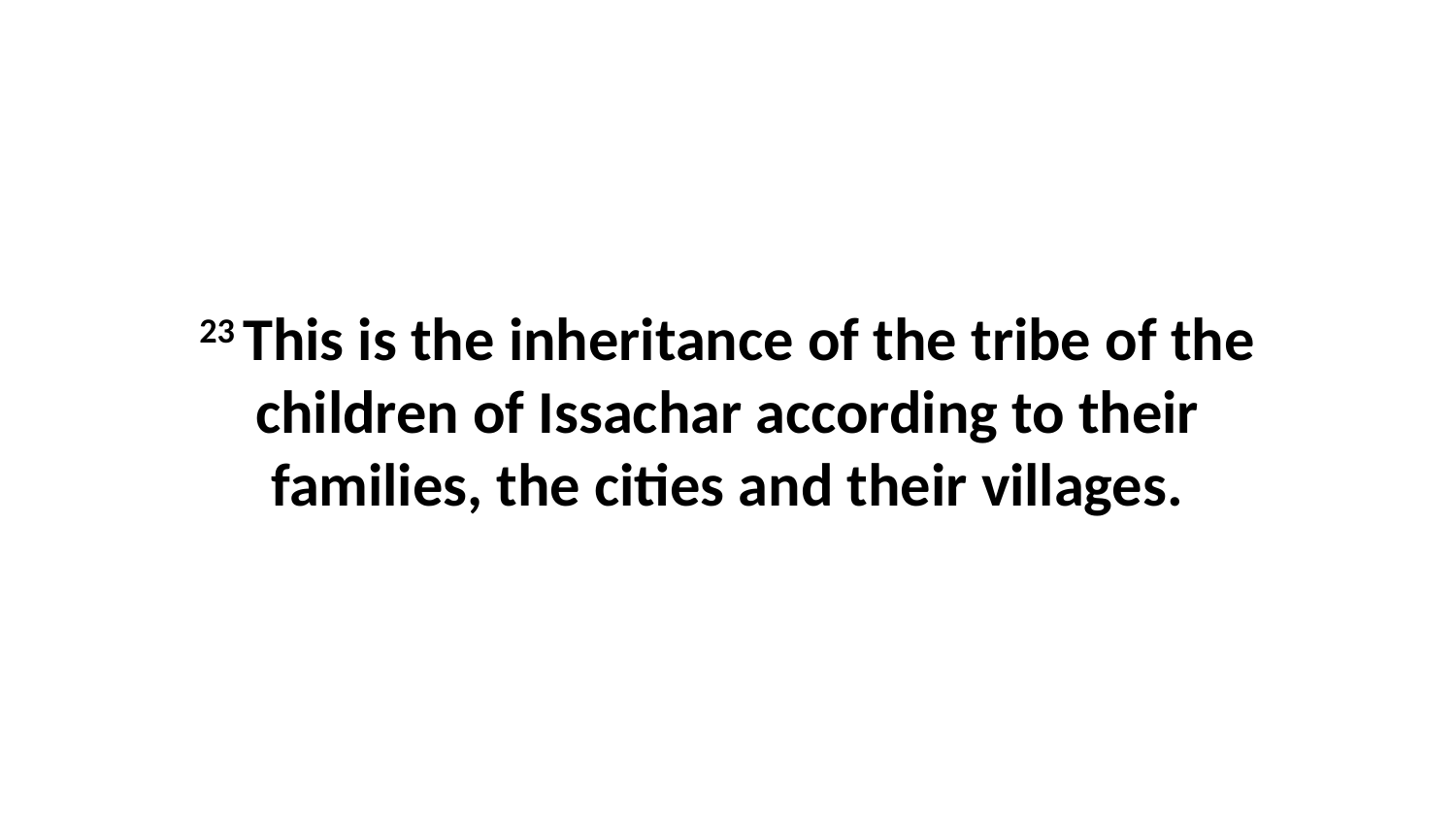

23 This is the inheritance of the tribe of the children of Issachar according to their families, the cities and their villages.